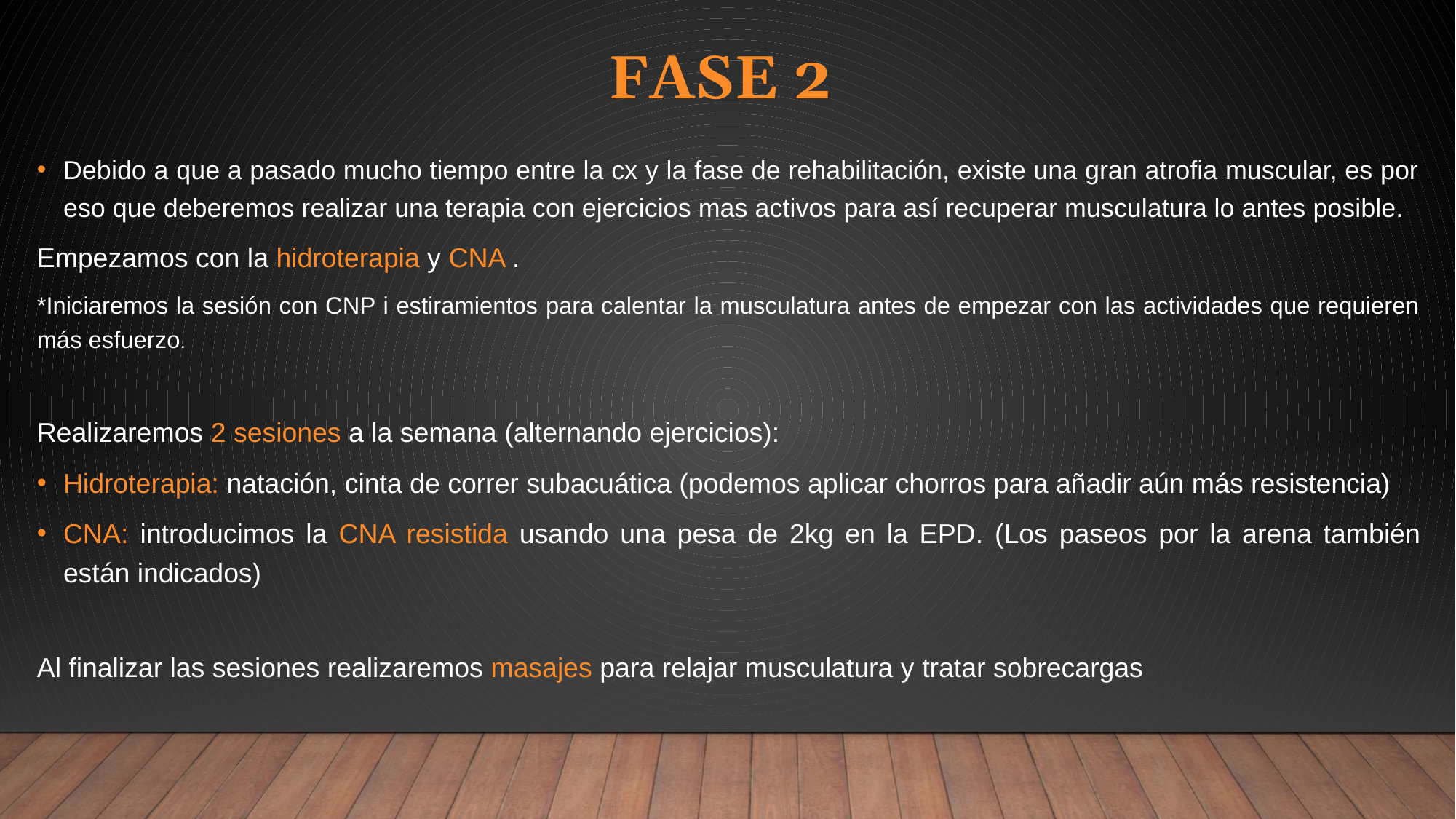

# Fase 2
Debido a que a pasado mucho tiempo entre la cx y la fase de rehabilitación, existe una gran atrofia muscular, es por eso que deberemos realizar una terapia con ejercicios mas activos para así recuperar musculatura lo antes posible.
Empezamos con la hidroterapia y CNA .
*Iniciaremos la sesión con CNP i estiramientos para calentar la musculatura antes de empezar con las actividades que requieren más esfuerzo.

Realizaremos 2 sesiones a la semana (alternando ejercicios):
Hidroterapia: natación, cinta de correr subacuática (podemos aplicar chorros para añadir aún más resistencia)
CNA: introducimos la CNA resistida usando una pesa de 2kg en la EPD. (Los paseos por la arena también están indicados)

Al finalizar las sesiones realizaremos masajes para relajar musculatura y tratar sobrecargas